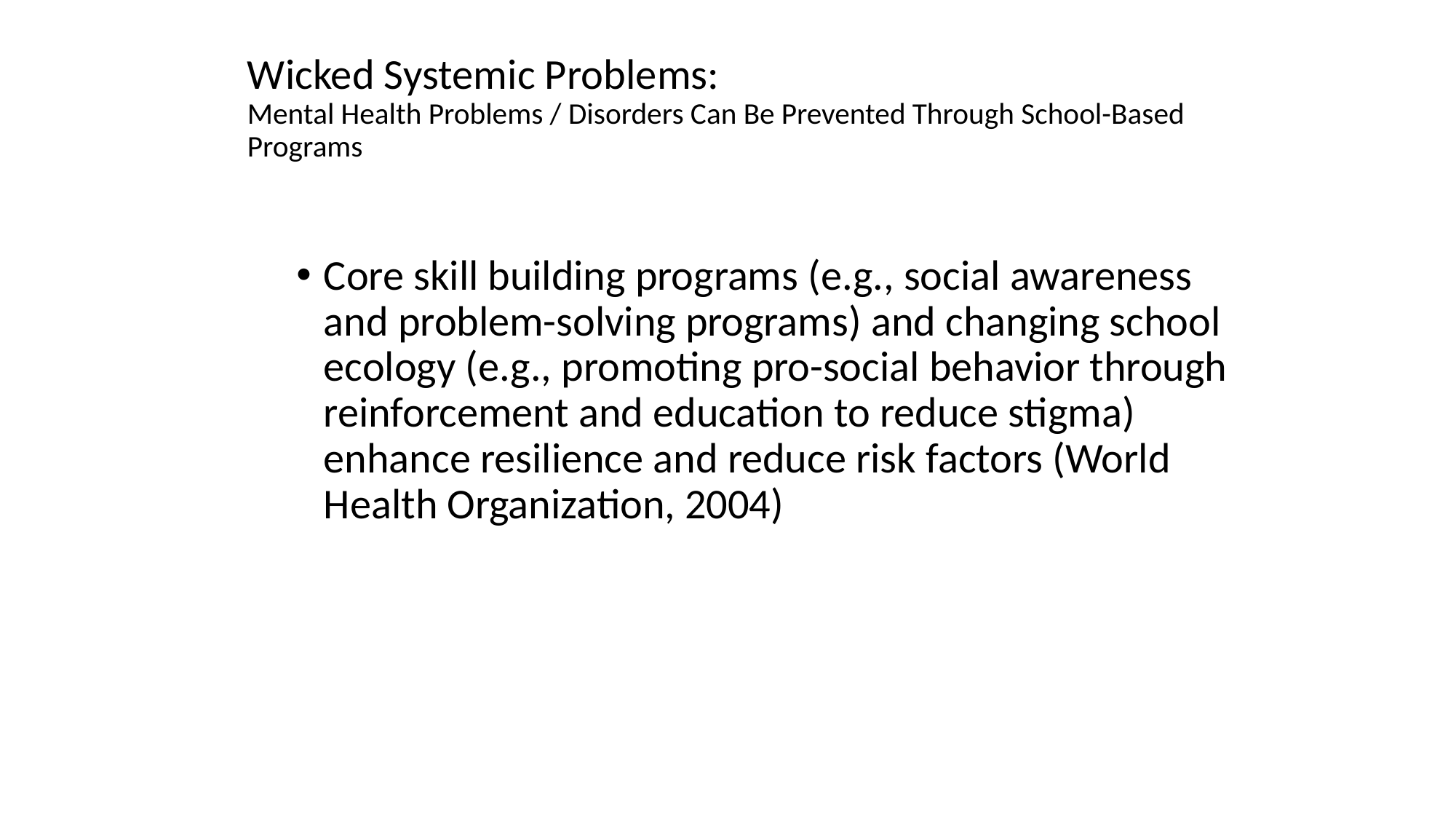

# Wicked Systemic Problems: Mental Health Problems / Disorders Can Be Prevented Through School-Based Programs
Core skill building programs (e.g., social awareness and problem-solving programs) and changing school ecology (e.g., promoting pro-social behavior through reinforcement and education to reduce stigma) enhance resilience and reduce risk factors (World Health Organization, 2004)